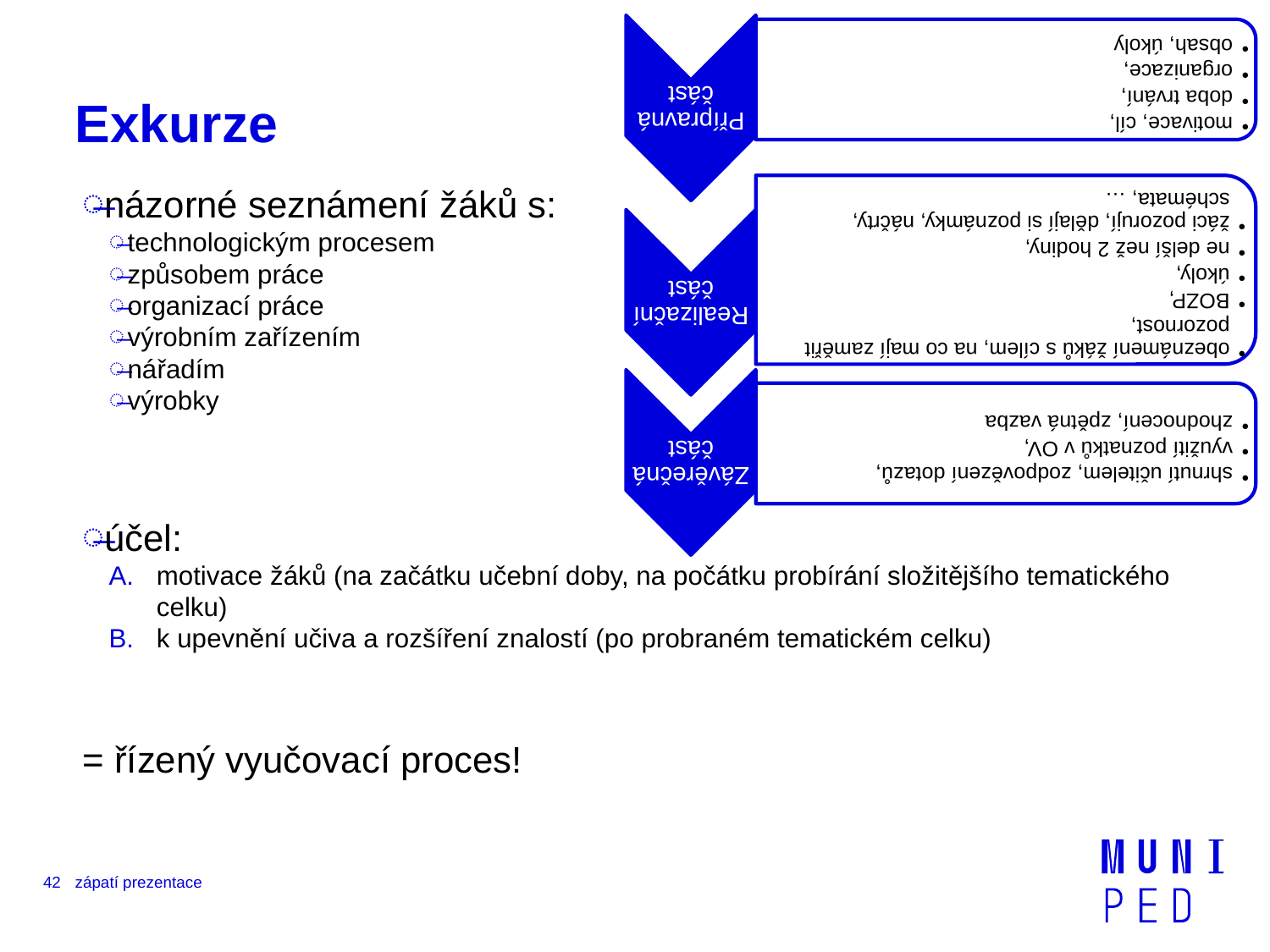

Přípravná část
motivace, cíl,
doba trvání,
organizace,
obsah, úkoly
Realizační část
obeznámení žáků s cílem, na co mají zaměřit pozornost,
BOZP,
úkoly,
ne delší než 2 hodiny,
žáci pozorují, dělají si poznámky, náčrty, schémata, …
Závěrečná část
shrnutí učitelem, zodpovězení dotazů,
využití poznatků v OV,
zhodnocení, zpětná vazba
# Exkurze
názorné seznámení žáků s:
technologickým procesem
způsobem práce
organizací práce
výrobním zařízením
nářadím
výrobky

účel:
motivace žáků (na začátku učební doby, na počátku probírání složitějšího tematického celku)
k upevnění učiva a rozšíření znalostí (po probraném tematickém celku)

= řízený vyučovací proces!
42
zápatí prezentace